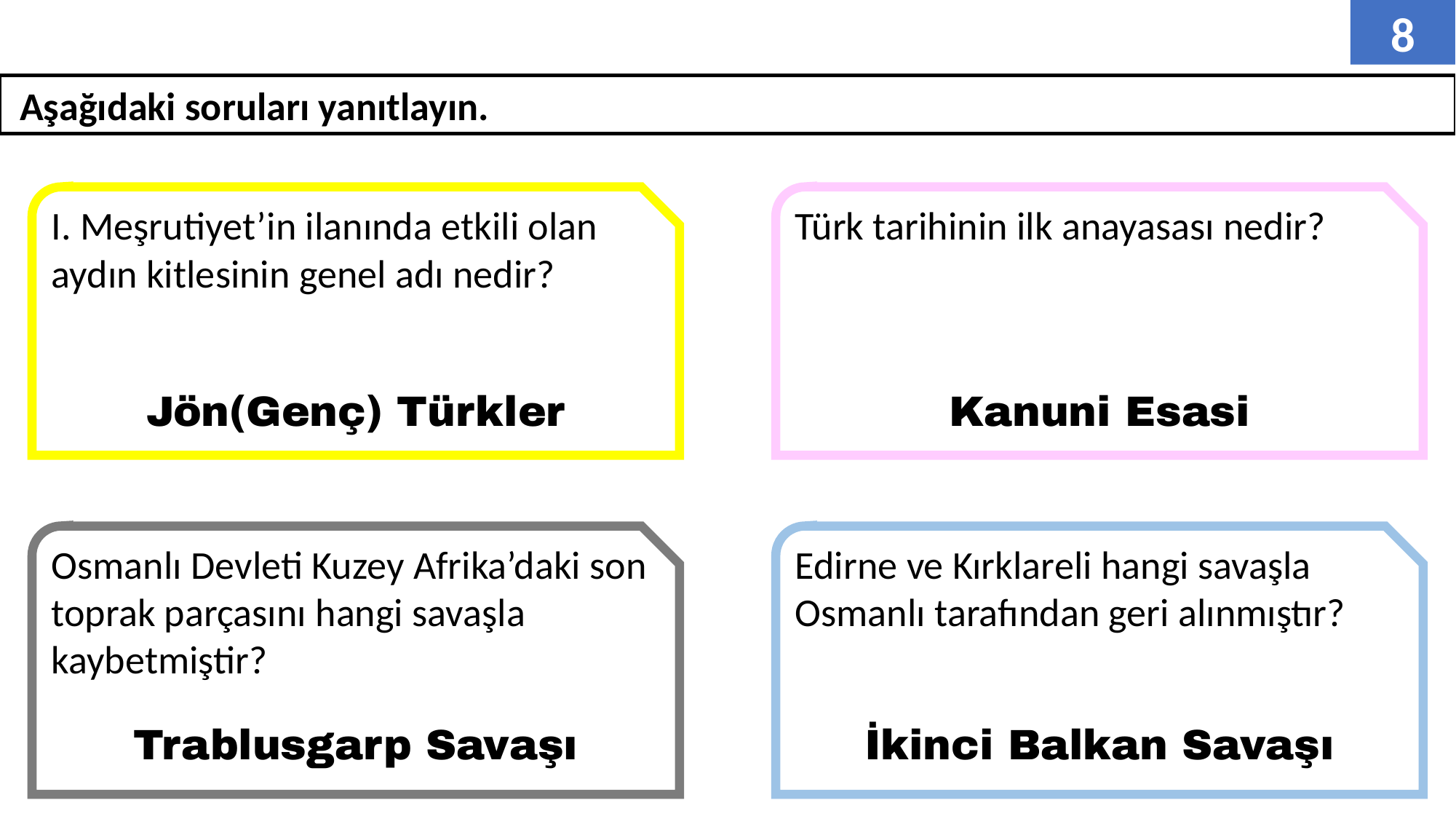

8
 Aşağıdaki soruları yanıtlayın.
I. Meşrutiyet’in ilanında etkili olan aydın kitlesinin genel adı nedir?
Türk tarihinin ilk anayasası nedir?
Jön(Genç) Türkler
Kanuni Esasi
Osmanlı Devleti Kuzey Afrika’daki son toprak parçasını hangi savaşla kaybetmiştir?
Edirne ve Kırklareli hangi savaşla Osmanlı tarafından geri alınmıştır?
Trablusgarp Savaşı
İkinci Balkan Savaşı